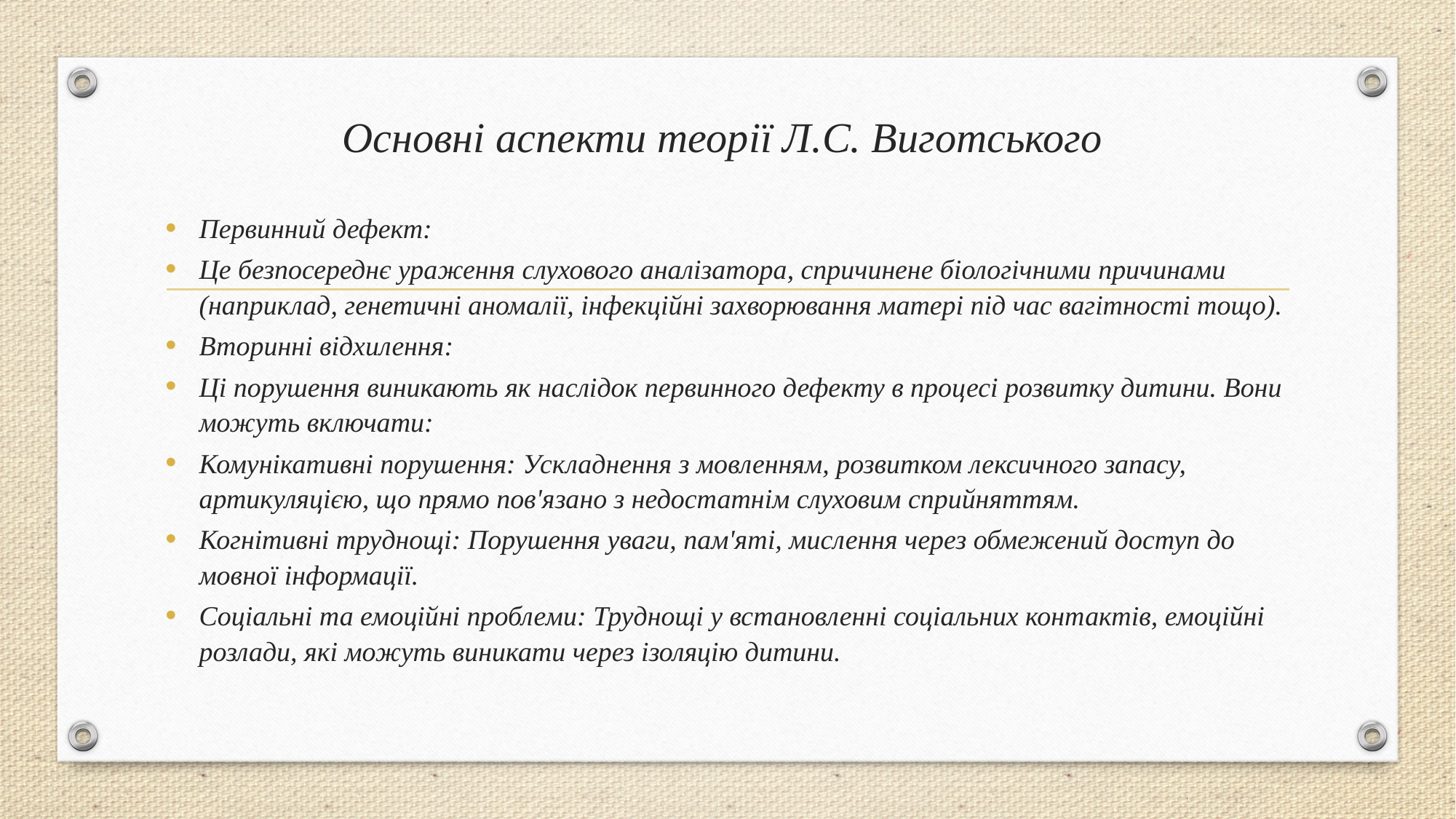

# Основні аспекти теорії Л.С. Виготського
Первинний дефект:
Це безпосереднє ураження слухового аналізатора, спричинене біологічними причинами (наприклад, генетичні аномалії, інфекційні захворювання матері під час вагітності тощо).
Вторинні відхилення:
Ці порушення виникають як наслідок первинного дефекту в процесі розвитку дитини. Вони можуть включати:
Комунікативні порушення: Ускладнення з мовленням, розвитком лексичного запасу, артикуляцією, що прямо пов'язано з недостатнім слуховим сприйняттям.
Когнітивні труднощі: Порушення уваги, пам'яті, мислення через обмежений доступ до мовної інформації.
Соціальні та емоційні проблеми: Труднощі у встановленні соціальних контактів, емоційні розлади, які можуть виникати через ізоляцію дитини.